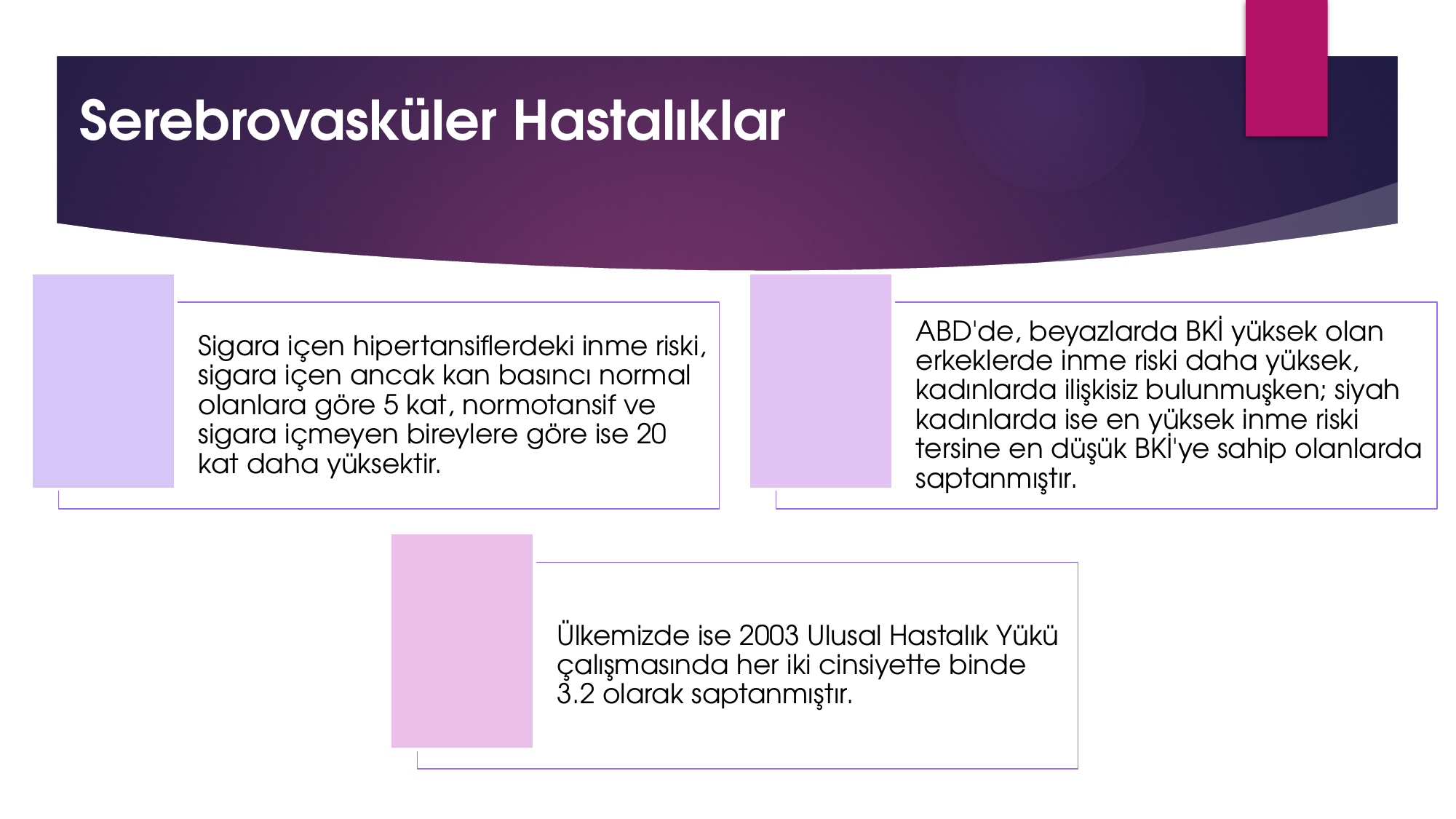

# Serebrovasküler Hastalıklar
Sigara içen hipertansiflerdeki inme riski, sigara içen ancak kan basıncı normal olanlara göre 5 kat, normotansif ve sigara içmeyen bireylere göre ise 20 kat daha yüksektir.
ABD'de, beyaz­larda BKİ yüksek olan erkeklerde inme riski daha yüksek, kadınlarda ilişkisiz bulunmuşken; siyah kadınlarda ise en yüksek inme riski tersine en düşük BKİ'ye sahip olanlarda saptanmıştır.
Ülkemizde ise 2003 Ulusal Hastalık Yükü çalışmasında her iki cinsiyette binde 3.2 olarak sap­tanmıştır.